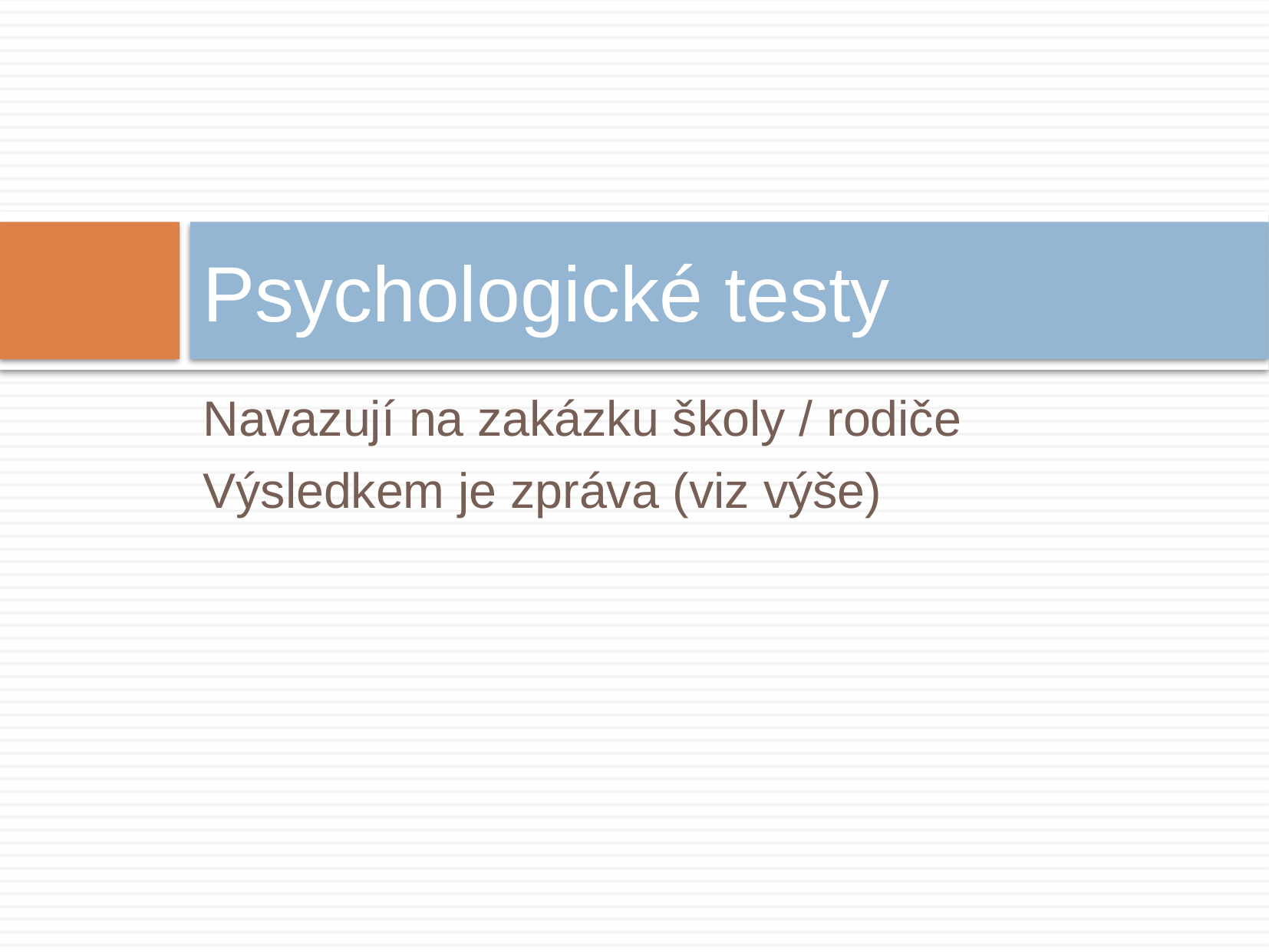

# Psychologické testy
Navazují na zakázku školy / rodiče
Výsledkem je zpráva (viz výše)